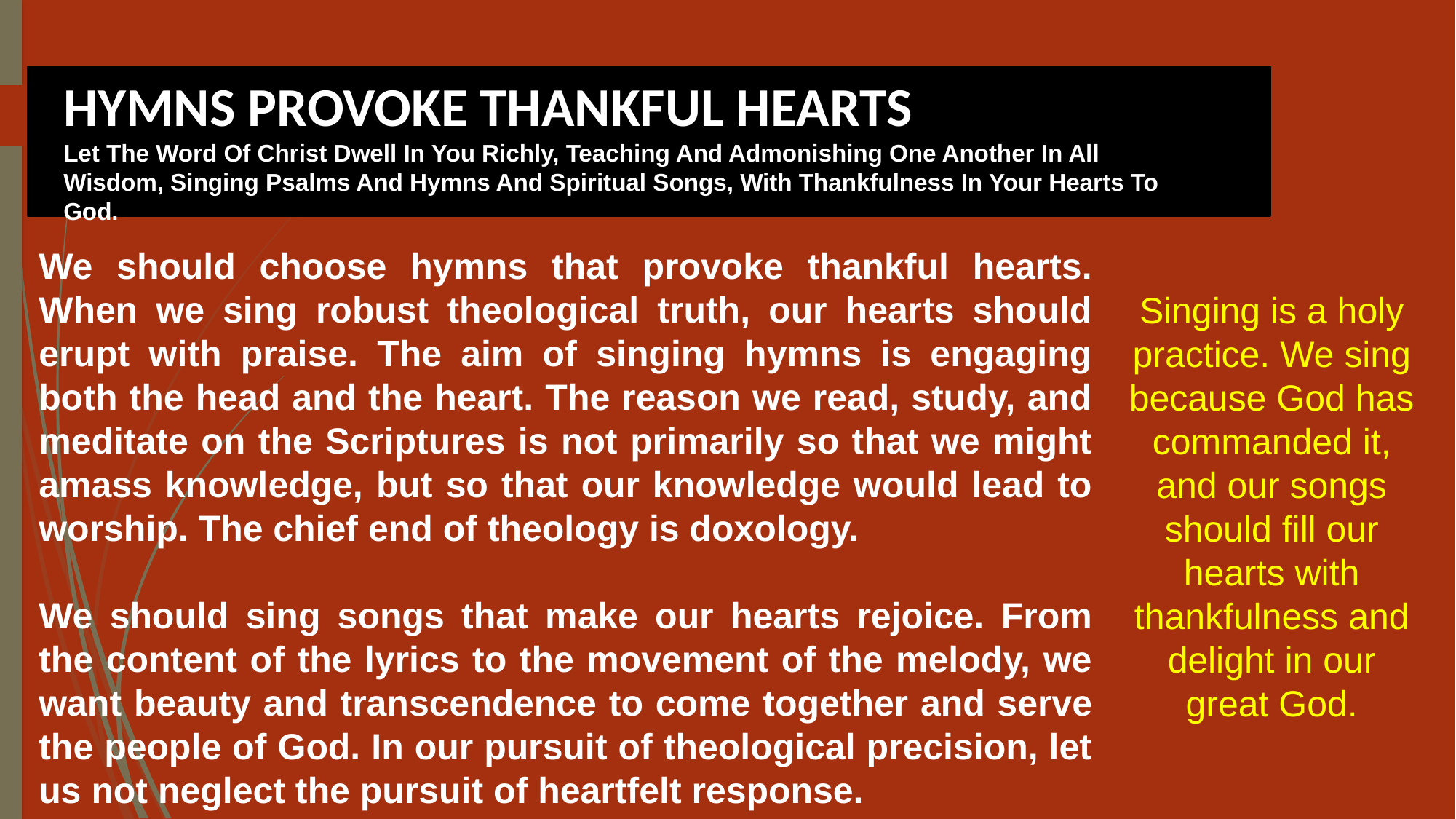

# HYMNS PROVOKE THANKFUL HEARTS Let The Word Of Christ Dwell In You Richly, Teaching And Admonishing One Another In All Wisdom, Singing Psalms And Hymns And Spiritual Songs, With Thankfulness In Your Hearts To God.
We should choose hymns that provoke thankful hearts. When we sing robust theological truth, our hearts should erupt with praise. The aim of singing hymns is engaging both the head and the heart. The reason we read, study, and meditate on the Scriptures is not primarily so that we might amass knowledge, but so that our knowledge would lead to worship. The chief end of theology is doxology.

We should sing songs that make our hearts rejoice. From the content of the lyrics to the movement of the melody, we want beauty and transcendence to come together and serve the people of God. In our pursuit of theological precision, let us not neglect the pursuit of heartfelt response.
Singing is a holy practice. We sing because God has commanded it, and our songs should fill our hearts with thankfulness and delight in our great God.